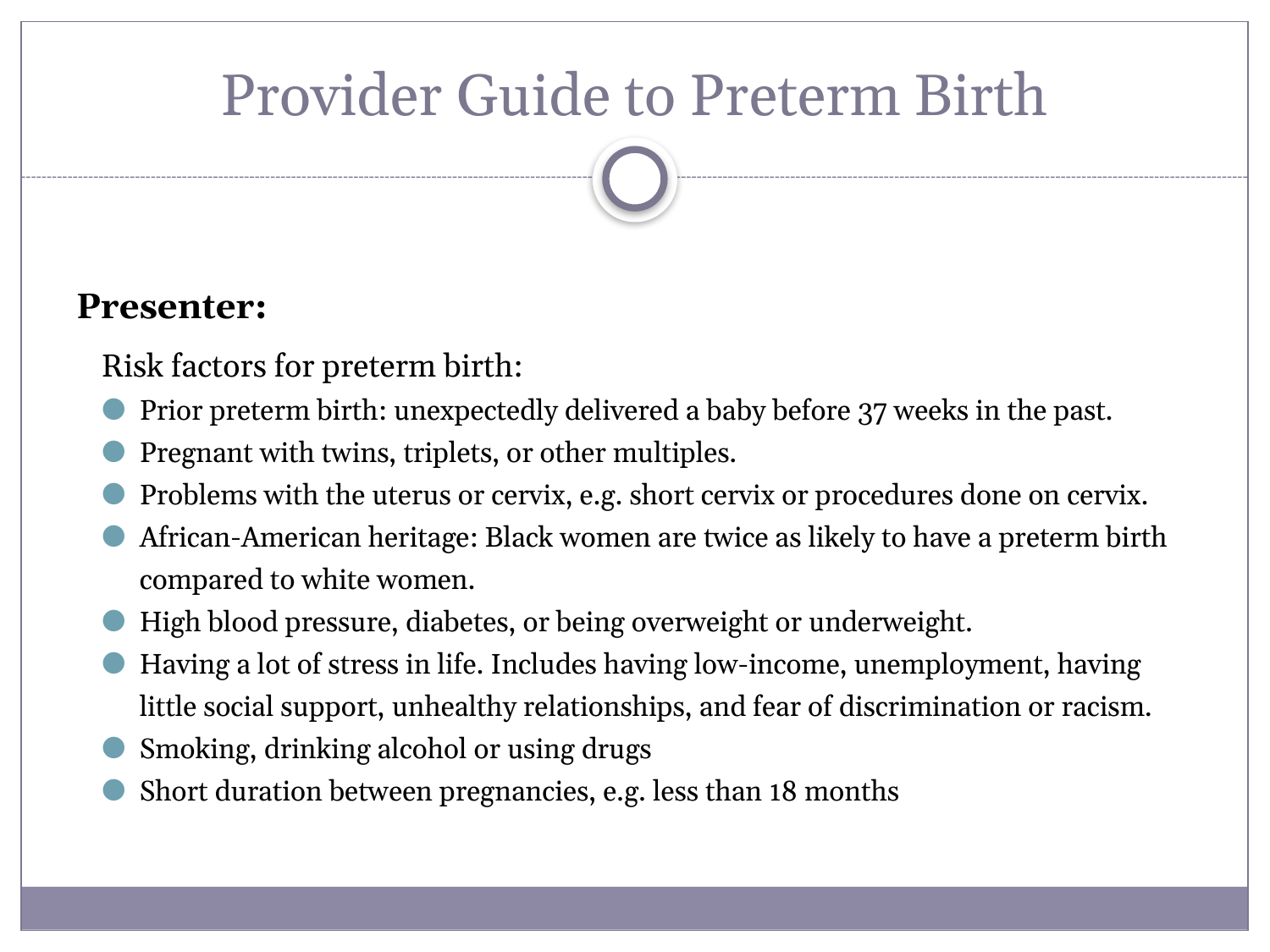

# Provider Guide to Preterm Birth
Presenter:
Risk factors for preterm birth:
Prior preterm birth: unexpectedly delivered a baby before 37 weeks in the past.
Pregnant with twins, triplets, or other multiples.
Problems with the uterus or cervix, e.g. short cervix or procedures done on cervix.
African-American heritage: Black women are twice as likely to have a preterm birth compared to white women.
High blood pressure, diabetes, or being overweight or underweight.
Having a lot of stress in life. Includes having low-income, unemployment, having little social support, unhealthy relationships, and fear of discrimination or racism.
Smoking, drinking alcohol or using drugs
Short duration between pregnancies, e.g. less than 18 months